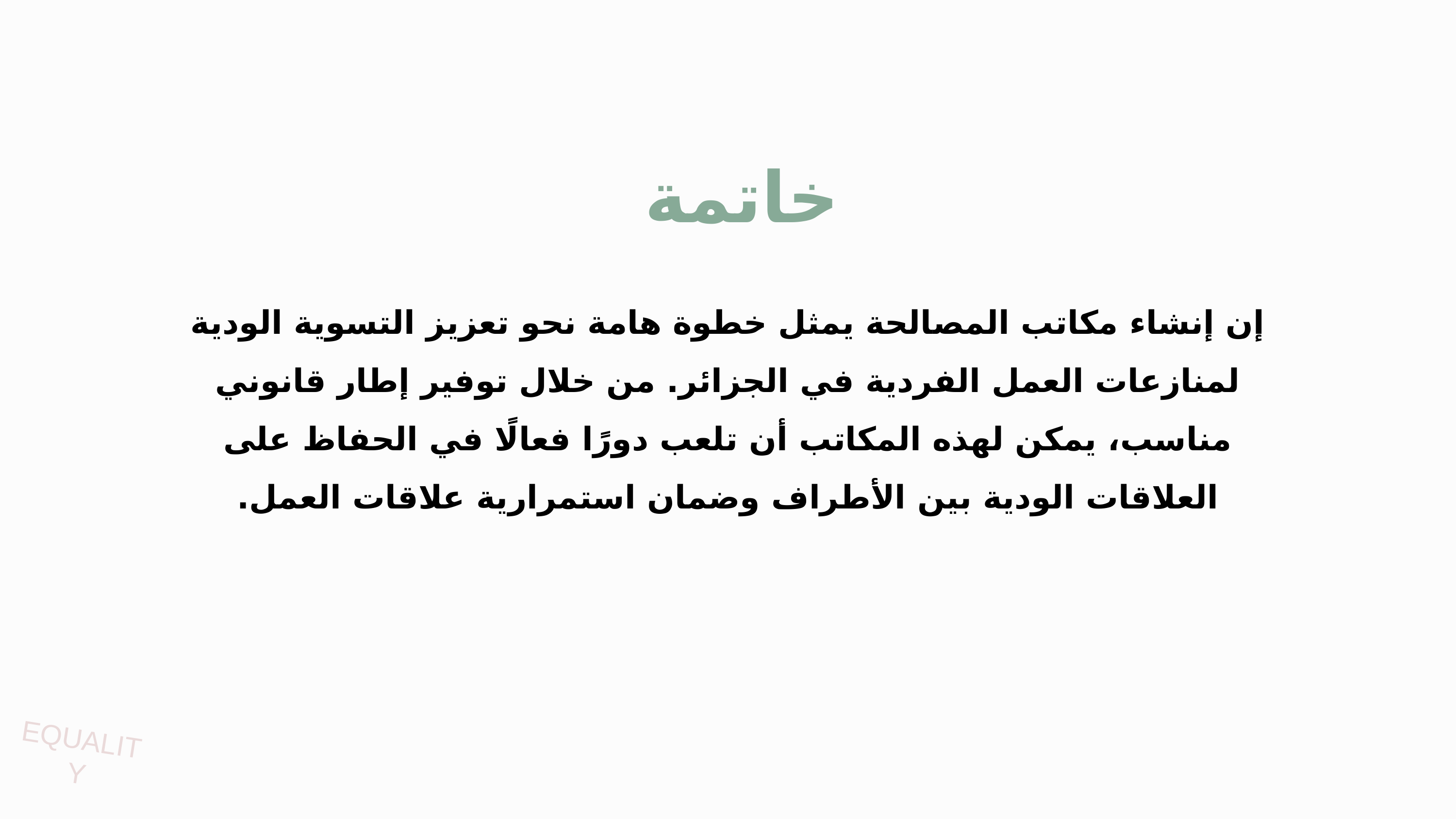

خاتمة
إن إنشاء مكاتب المصالحة يمثل خطوة هامة نحو تعزيز التسوية الودية لمنازعات العمل الفردية في الجزائر. من خلال توفير إطار قانوني مناسب، يمكن لهذه المكاتب أن تلعب دورًا فعالًا في الحفاظ على العلاقات الودية بين الأطراف وضمان استمرارية علاقات العمل.

EQUALITY